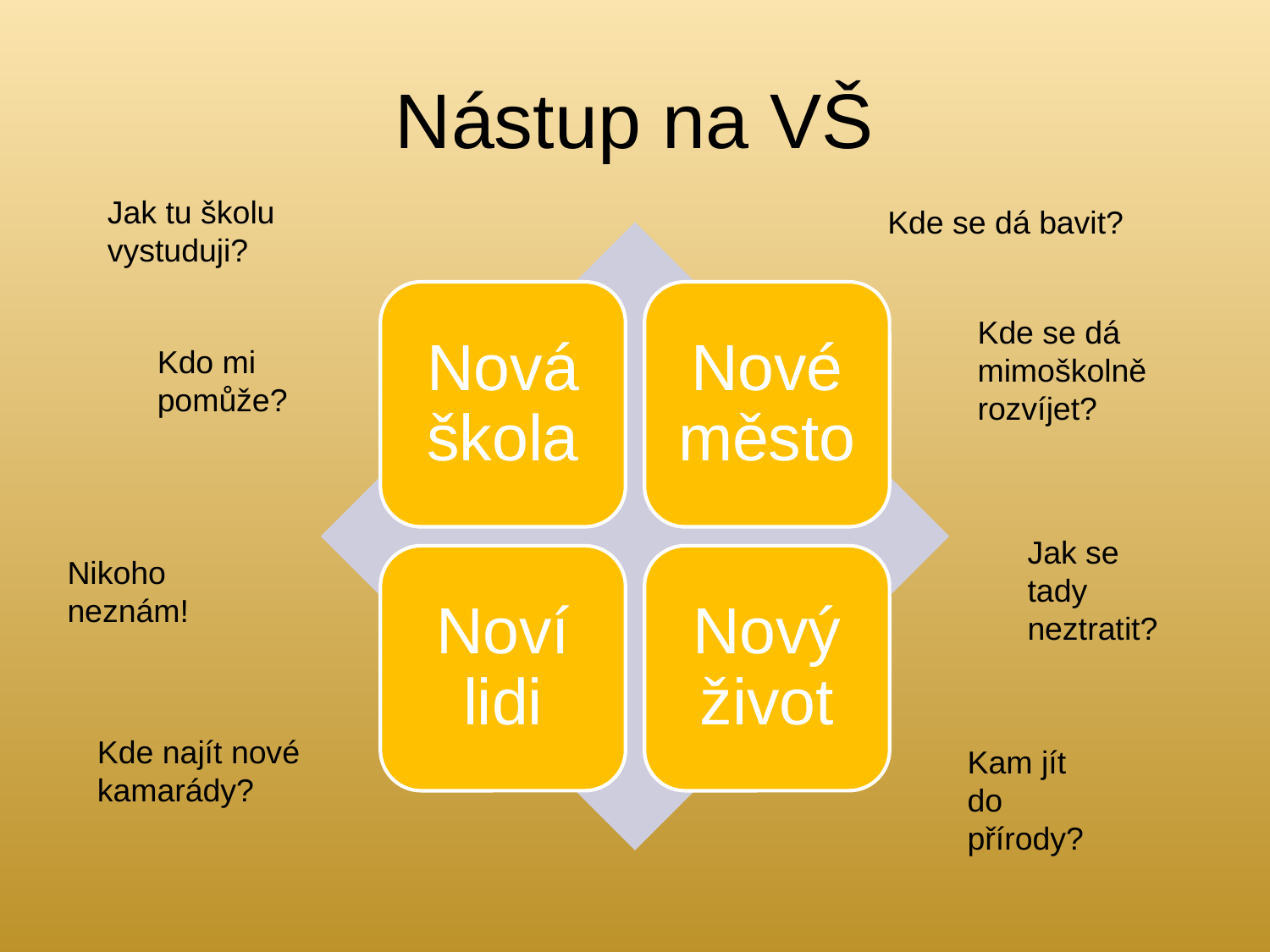

# Nástup na VŠ
Jak tu školu vystuduji?
Kde se dá bavit?
Nová škola
Nové město
Noví lidi
Nový život
Kde se dá mimoškolně rozvíjet?
Kdo mi pomůže?

Jak se tady neztratit?
Nikoho neznám!
Kde najít nové kamarády?
Kam jít do přírody?